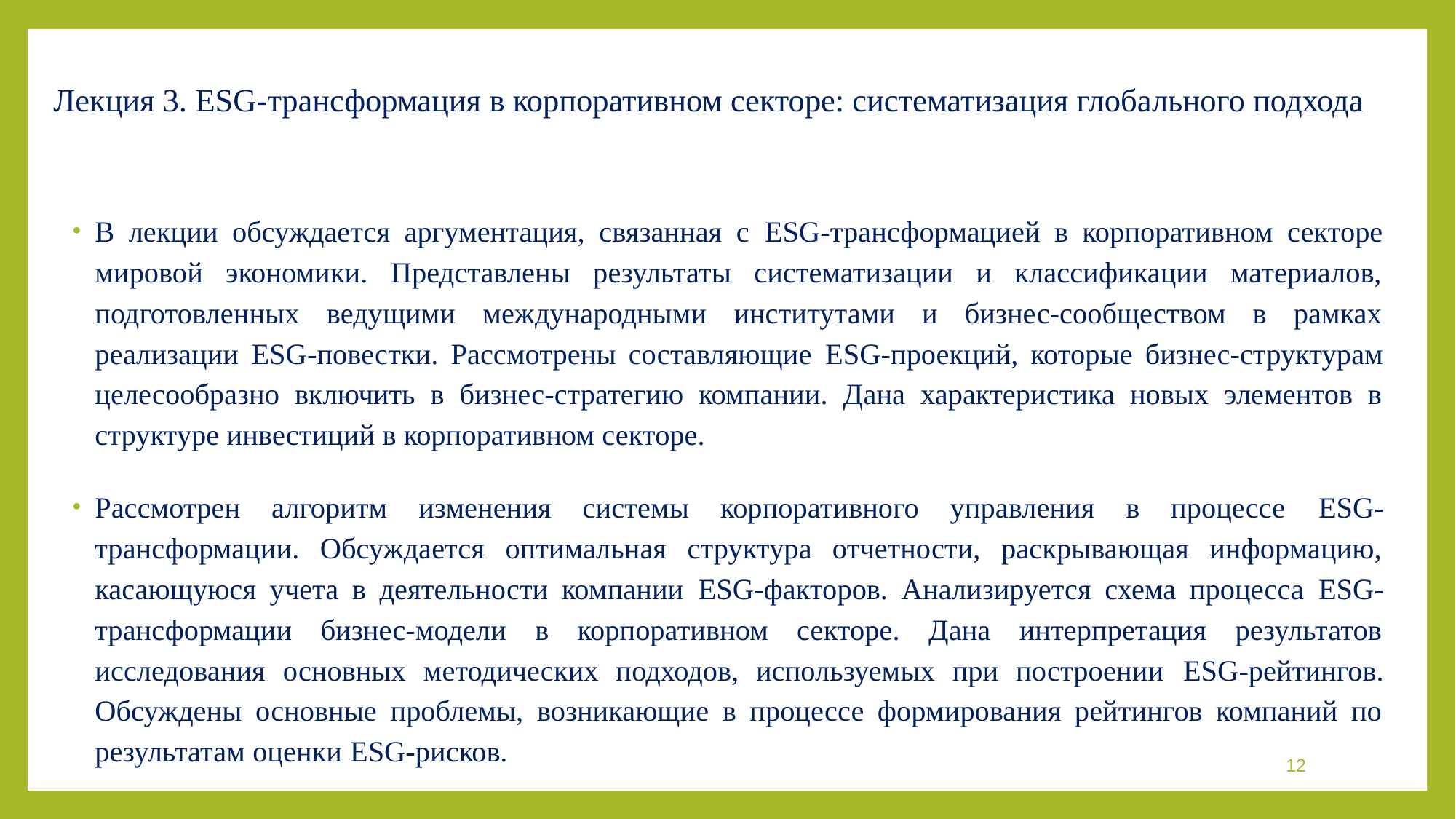

# Лекция 3. ESG-трансформация в корпоративном секторе: систематизация глобального подхода
В лекции обсуждается аргументация, связанная с ESG-трансформацией в корпоративном секторе мировой экономики. Представлены результаты систематизации и классификации материалов, подготовленных ведущими международными институтами и бизнес-сообществом в рамках реализации ESG-повестки. Рассмотрены составляющие ESG-проекций, которые бизнес-структурам целесообразно включить в бизнес-стратегию компании. Дана характеристика новых элементов в структуре инвестиций в корпоративном секторе.
Рассмотрен алгоритм изменения системы корпоративного управления в процессе ESG-трансформации. Обсуждается оптимальная структура отчетности, раскрывающая информацию, касающуюся учета в деятельности компании ESG-факторов. Анализируется схема процесса ESG-трансформации бизнес-модели в корпоративном секторе. Дана интерпретация результатов исследования основных методических подходов, используемых при построении ESG-рейтингов. Обсуждены основные проблемы, возникающие в процессе формирования рейтингов компаний по результатам оценки ESG-рисков.

12